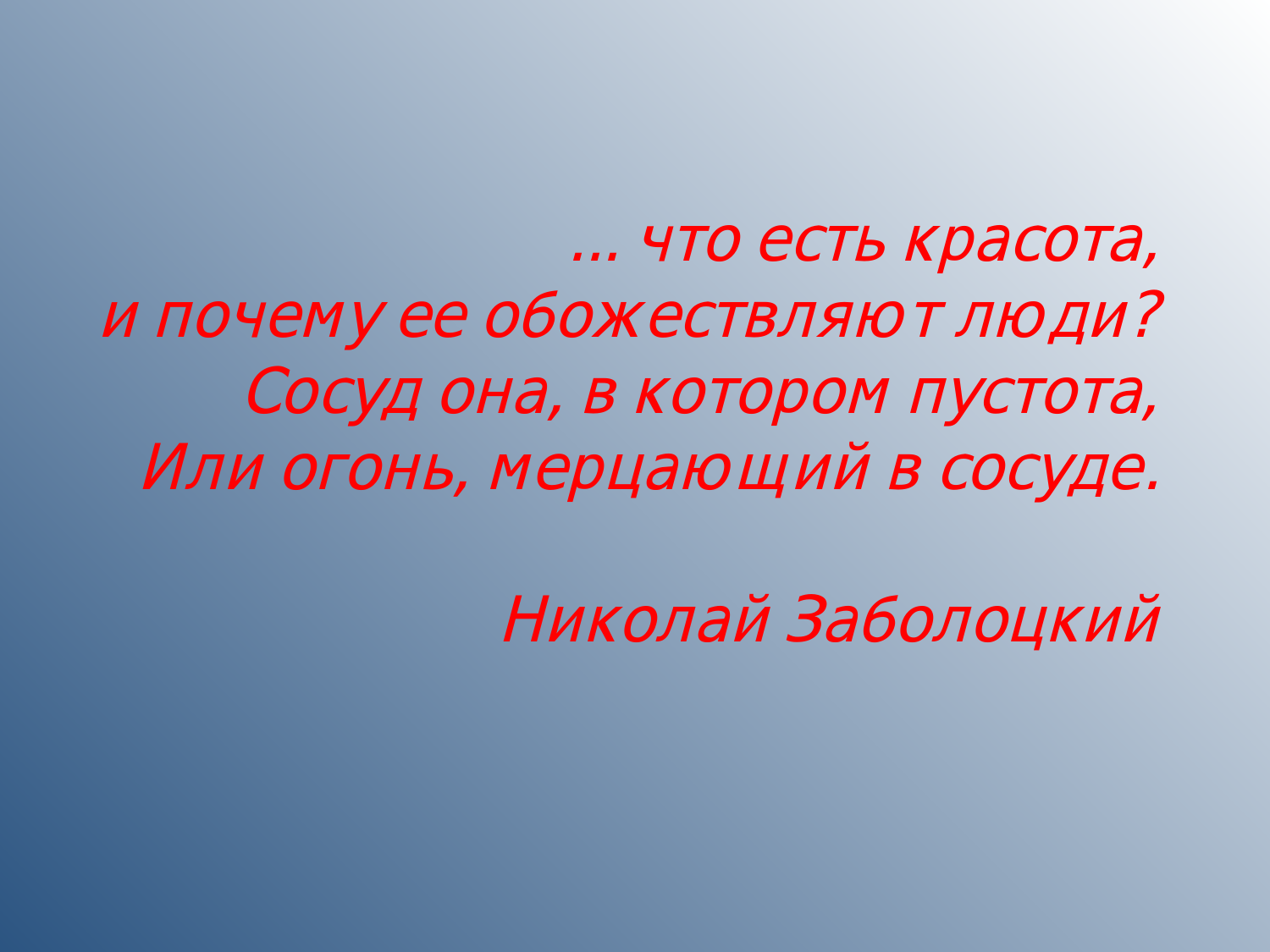

# ... что есть красота, и почему ее обожествляют люди? Сосуд она, в котором пустота, Или огонь, мерцающий в сосуде. Николай Заболоцкий